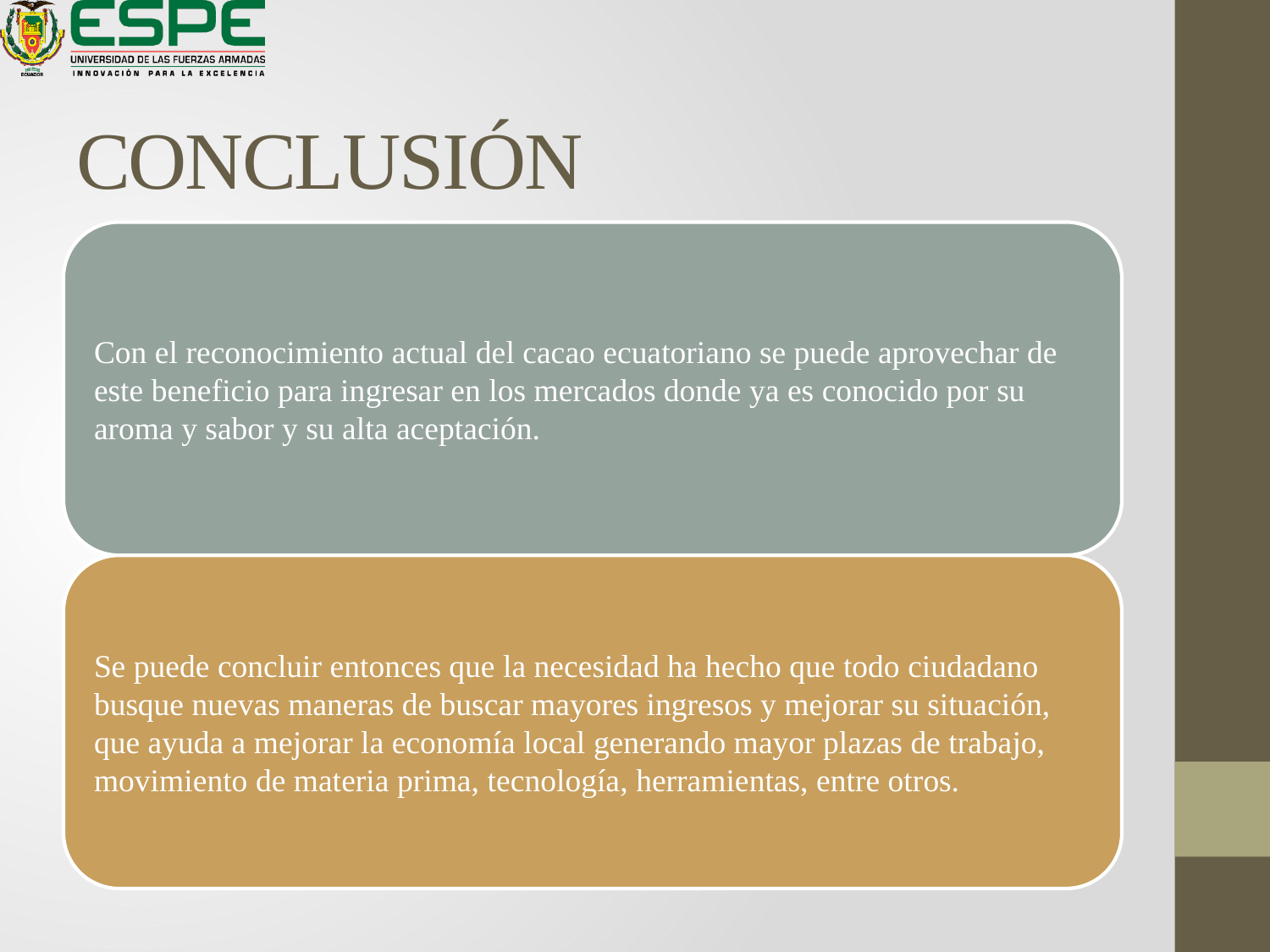

# CONCLUSIÓN
Con el reconocimiento actual del cacao ecuatoriano se puede aprovechar de este beneficio para ingresar en los mercados donde ya es conocido por su aroma y sabor y su alta aceptación.
Se puede concluir entonces que la necesidad ha hecho que todo ciudadano busque nuevas maneras de buscar mayores ingresos y mejorar su situación, que ayuda a mejorar la economía local generando mayor plazas de trabajo, movimiento de materia prima, tecnología, herramientas, entre otros.